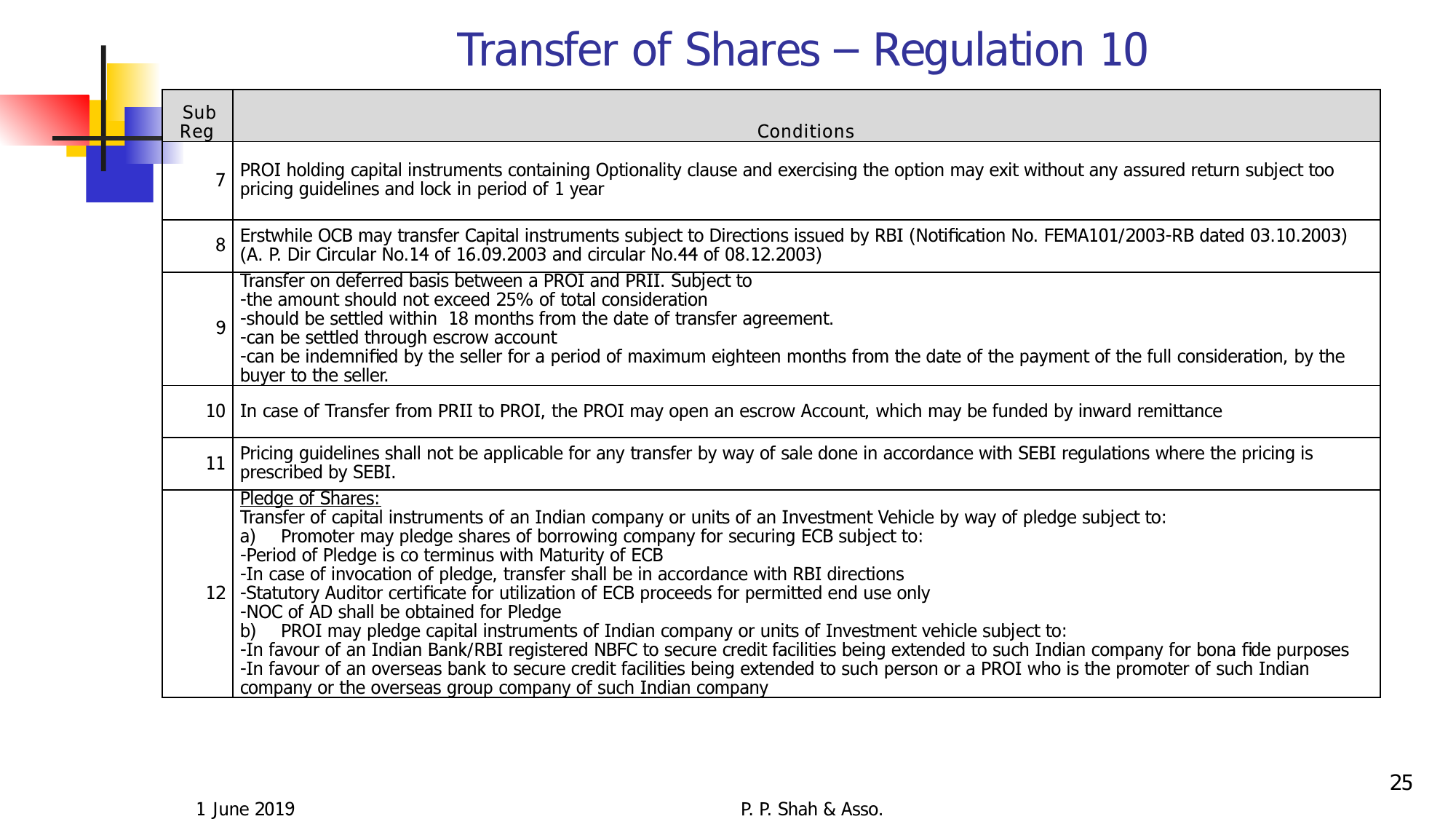

# Transfer of Shares – Regulation 10
| Sub Reg | Conditions |
| --- | --- |
| 7 | PROI holding capital instruments containing Optionality clause and exercising the option may exit without any assured return subject too pricing guidelines and lock in period of 1 year |
| 8 | Erstwhile OCB may transfer Capital instruments subject to Directions issued by RBI (Notification No. FEMA101/2003-RB dated 03.10.2003) (A. P. Dir Circular No.14 of 16.09.2003 and circular No.44 of 08.12.2003) |
| 9 | Transfer on deferred basis between a PROI and PRII. Subject to -the amount should not exceed 25% of total consideration -should be settled within 18 months from the date of transfer agreement. -can be settled through escrow account -can be indemnified by the seller for a period of maximum eighteen months from the date of the payment of the full consideration, by the buyer to the seller. |
| 10 | In case of Transfer from PRII to PROI, the PROI may open an escrow Account, which may be funded by inward remittance |
| 11 | Pricing guidelines shall not be applicable for any transfer by way of sale done in accordance with SEBI regulations where the pricing is prescribed by SEBI. |
| 12 | Pledge of Shares: Transfer of capital instruments of an Indian company or units of an Investment Vehicle by way of pledge subject to: Promoter may pledge shares of borrowing company for securing ECB subject to: -Period of Pledge is co terminus with Maturity of ECB -In case of invocation of pledge, transfer shall be in accordance with RBI directions -Statutory Auditor certificate for utilization of ECB proceeds for permitted end use only -NOC of AD shall be obtained for Pledge PROI may pledge capital instruments of Indian company or units of Investment vehicle subject to: -In favour of an Indian Bank/RBI registered NBFC to secure credit facilities being extended to such Indian company for bona fide purposes -In favour of an overseas bank to secure credit facilities being extended to such person or a PROI who is the promoter of such Indian company or the overseas group company of such Indian company |
25
1 June 2019
P. P. Shah & Asso.